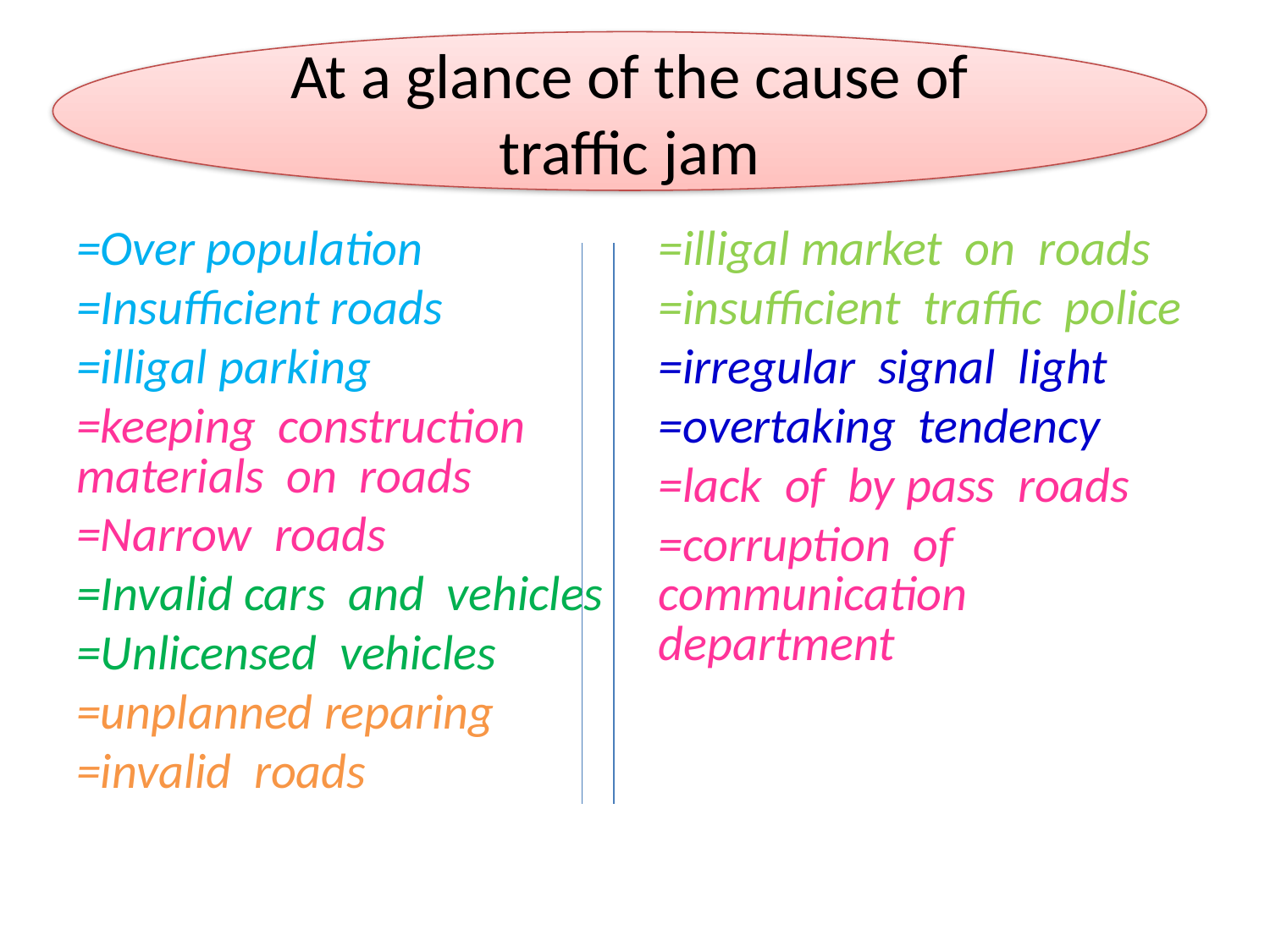

At a glance of the cause of traffic jam
=Over population
=Insufficient roads
=illigal parking
=keeping  construction materials  on  roads
=Narrow  roads
=Invalid cars  and  vehicles
=Unlicensed  vehicles
=unplanned reparing
=invalid  roads

=illigal market  on  roads
=insufficient  traffic  police
=irregular  signal  light
=overtaking  tendency
=lack  of  by pass  roads
=corruption  of  communication  department